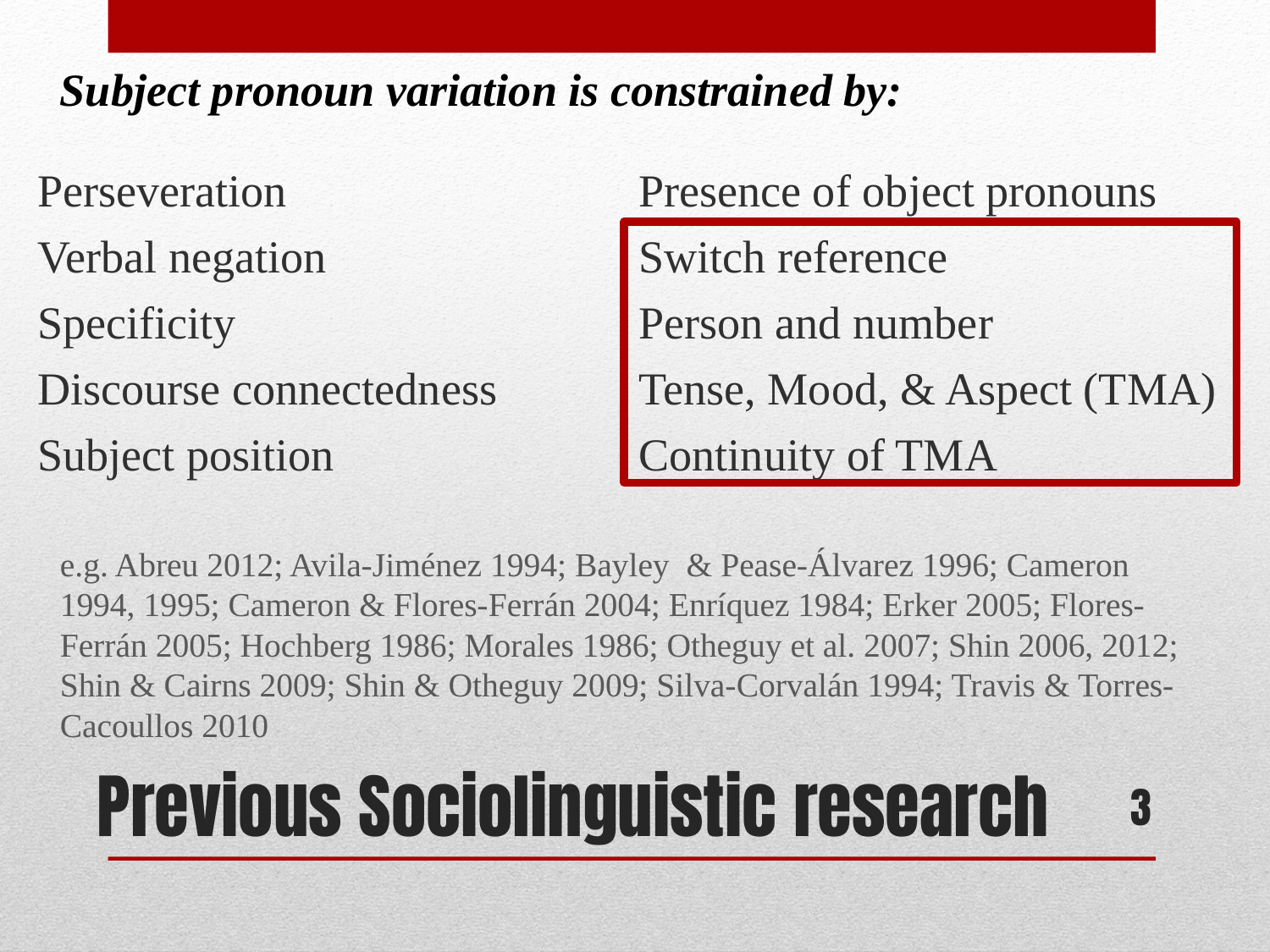

Subject pronoun variation is constrained by:

Perseveration
Verbal negation
Specificity
Discourse connectedness
Subject position

Presence of object pronouns
Switch reference
Person and number
Tense, Mood, & Aspect (TMA)
Continuity of TMA

e.g. Abreu 2012; Avila-Jiménez 1994; Bayley  & Pease-Álvarez 1996; Cameron 1994, 1995; Cameron & Flores-Ferrán 2004; Enríquez 1984; Erker 2005; Flores-Ferrán 2005; Hochberg 1986; Morales 1986; Otheguy et al. 2007; Shin 2006, 2012; Shin & Cairns 2009; Shin & Otheguy 2009; Silva-Corvalán 1994; Travis & Torres-Cacoullos 2010

# Previous Sociolinguistic research
3